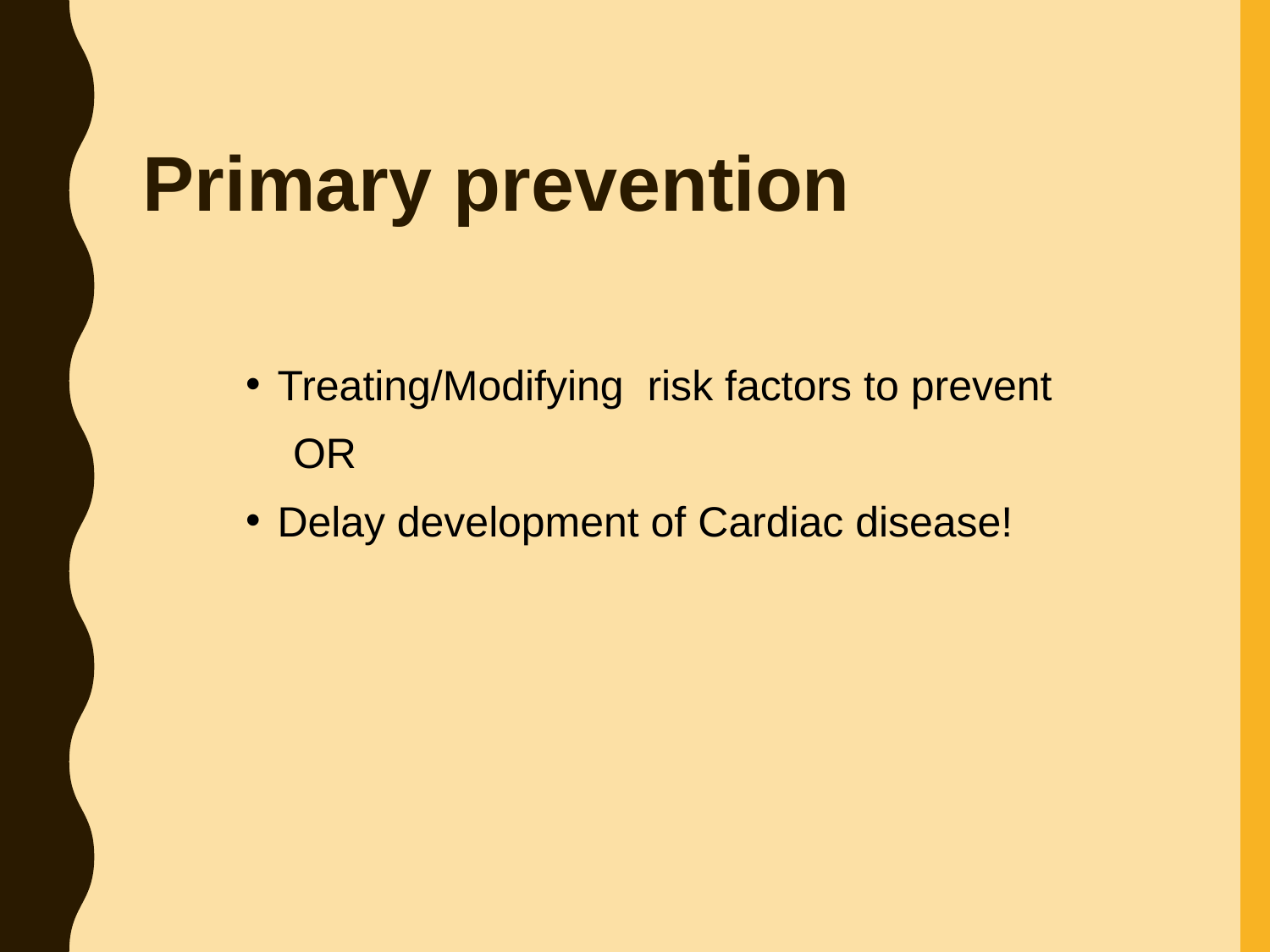

# Primary prevention
Treating/Modifying  risk factors to prevent
    OR
Delay development of Cardiac disease!